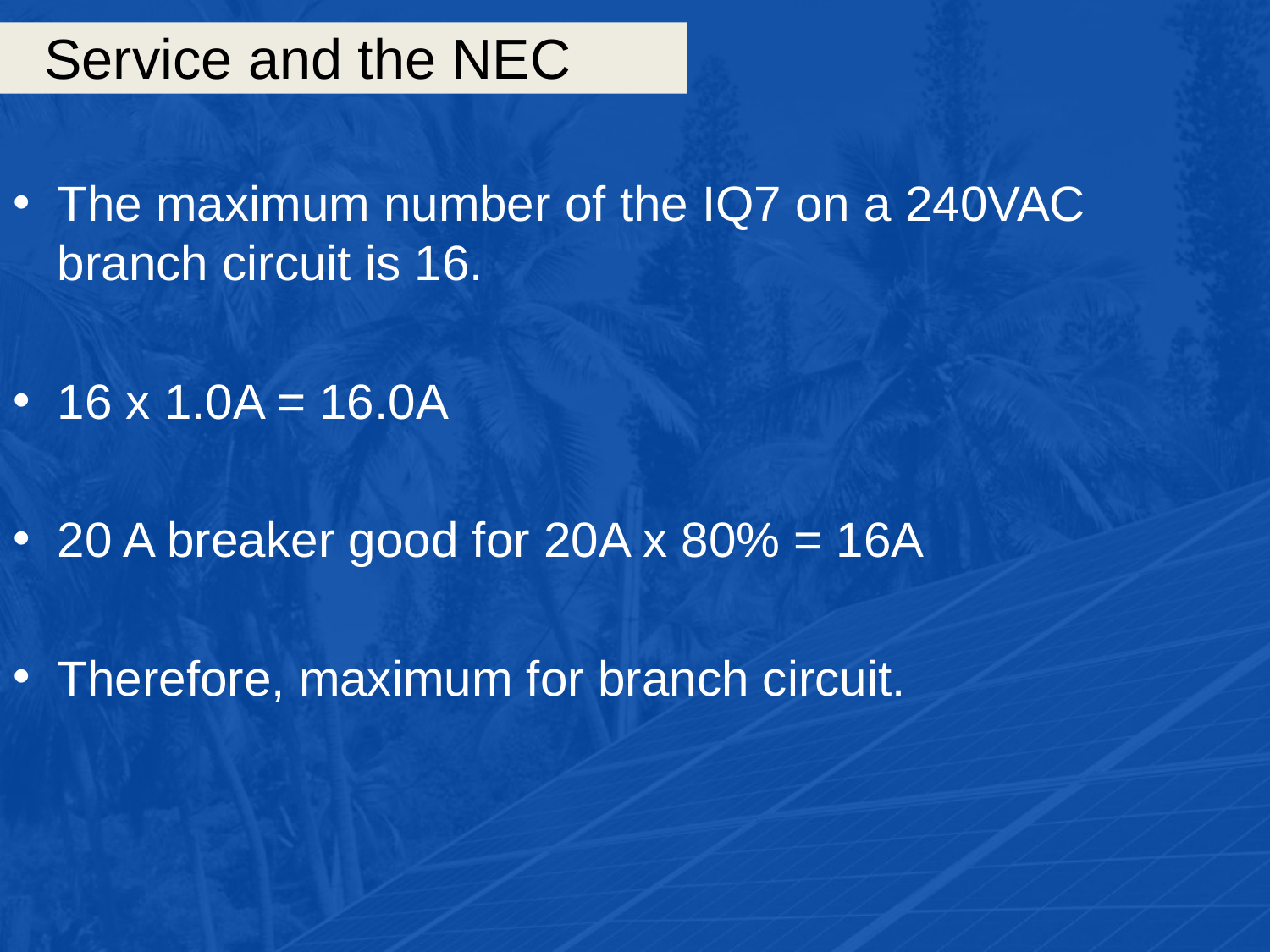

# Service and the NEC
The maximum number of the IQ7 on a 240VAC branch circuit is 16.

16 x 1.0A = 16.0A

20 A breaker good for 20A x 80% = 16A

Therefore, maximum for branch circuit.